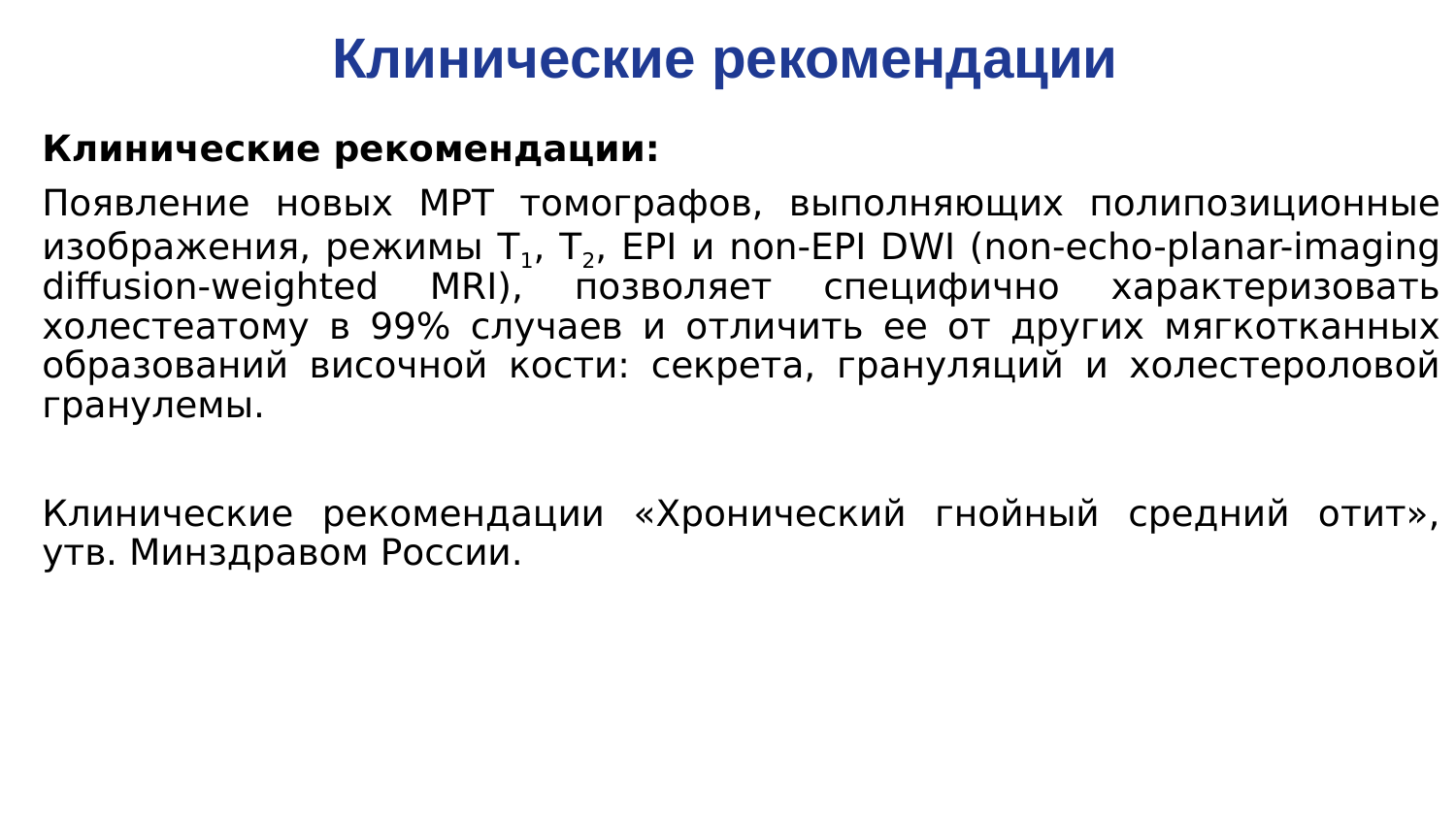

# Клинические рекомендации
Клинические рекомендации:
Появление новых МРТ томографов, выполняющих полипозиционные изображения, режимы T1, Т2, EPI и non-EPI DWI (non-echo-planar-imaging diffusion-weighted MRI), позволяет специфично характеризовать холестеатому в 99% случаев и отличить ее от других мягкотканных образований височной кости: секрета, грануляций и холестероловой гранулемы.

Клинические рекомендации «Хронический гнойный средний отит», утв. Минздравом России.